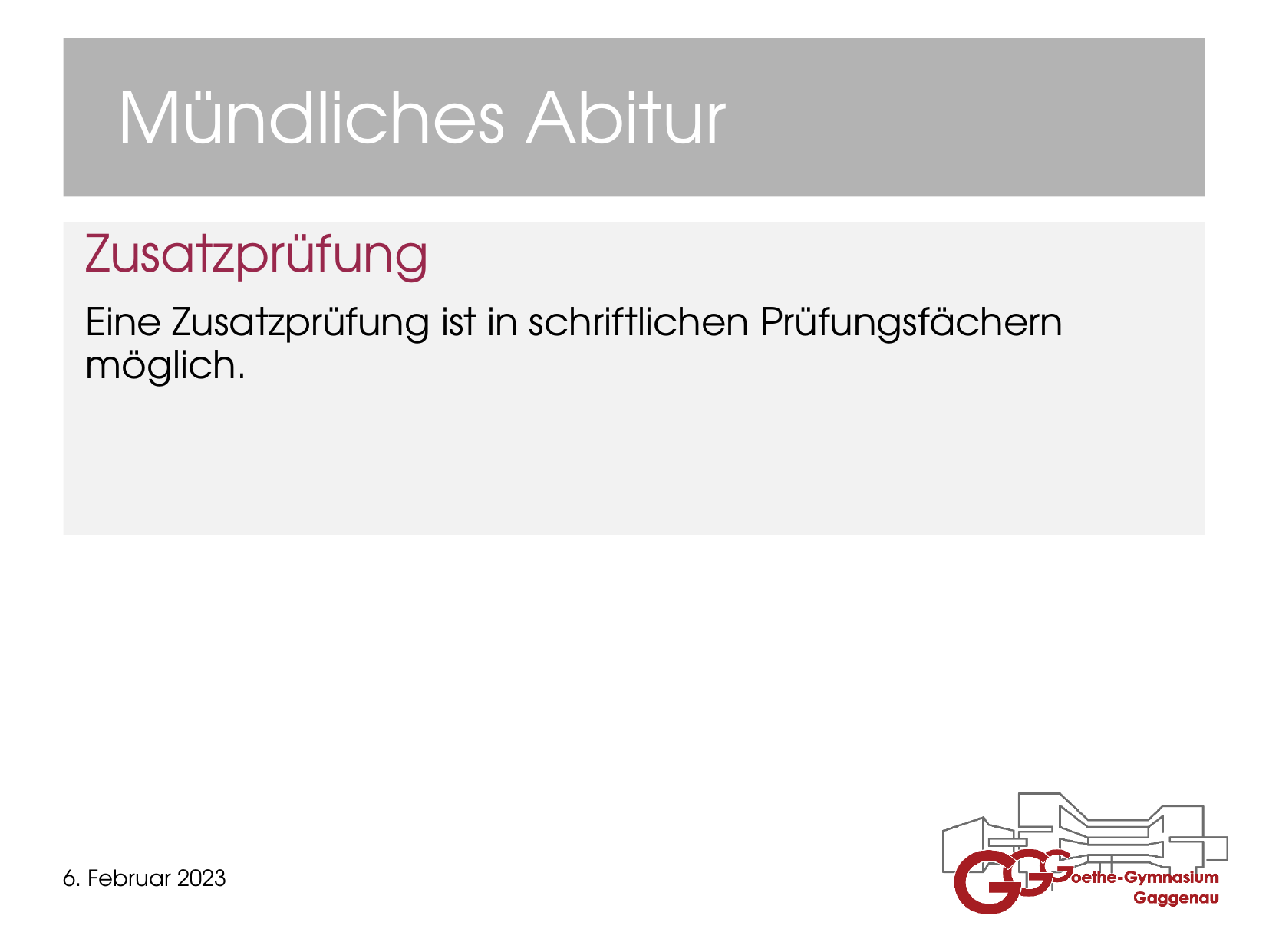

Mündliches Abitur
Zusatzprüfung
Eine Zusatzprüfung ist in schriftlichen Prüfungsfächern möglich.
6. Februar 2023